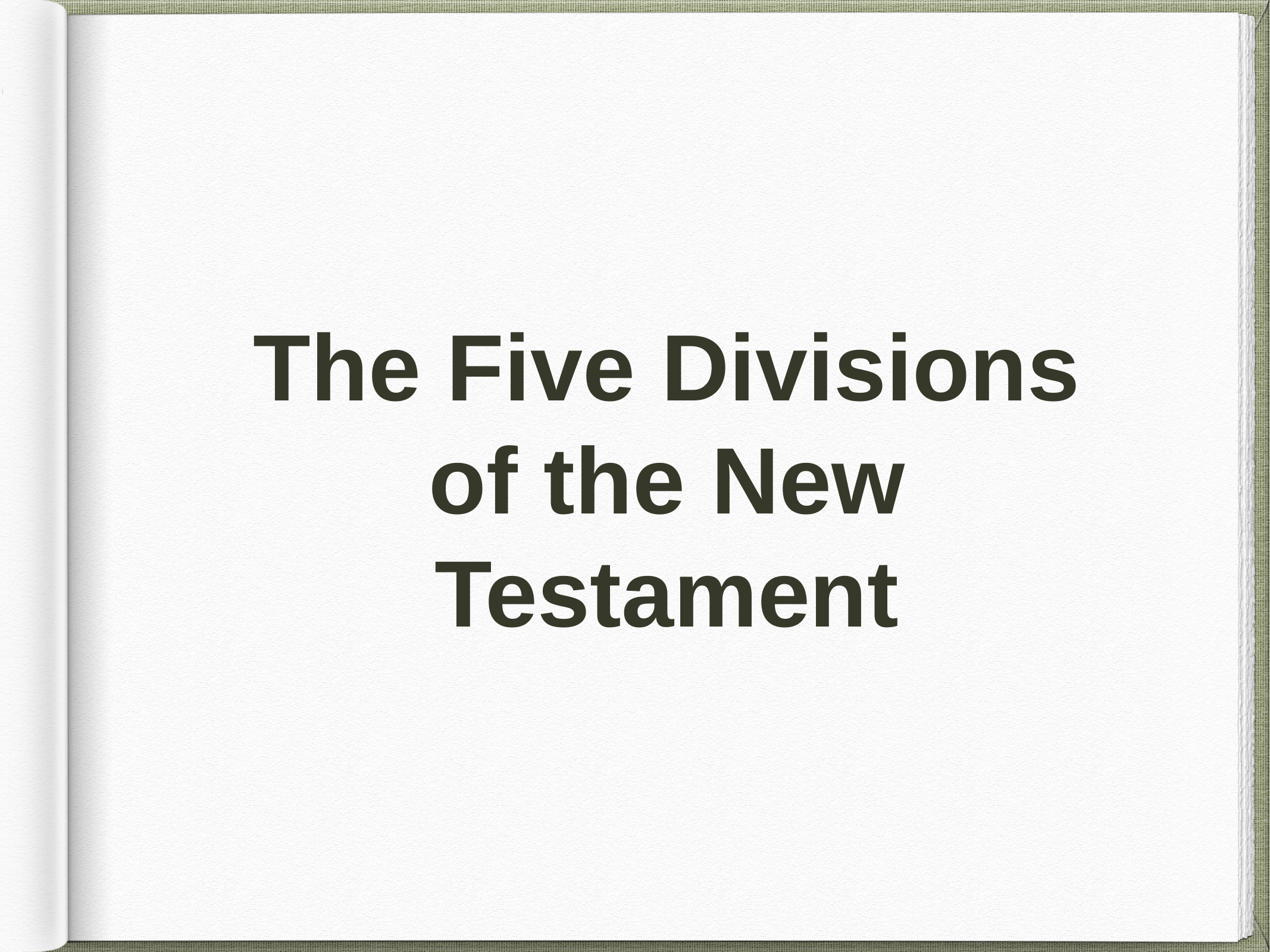

# The Five Divisions of the New Testament